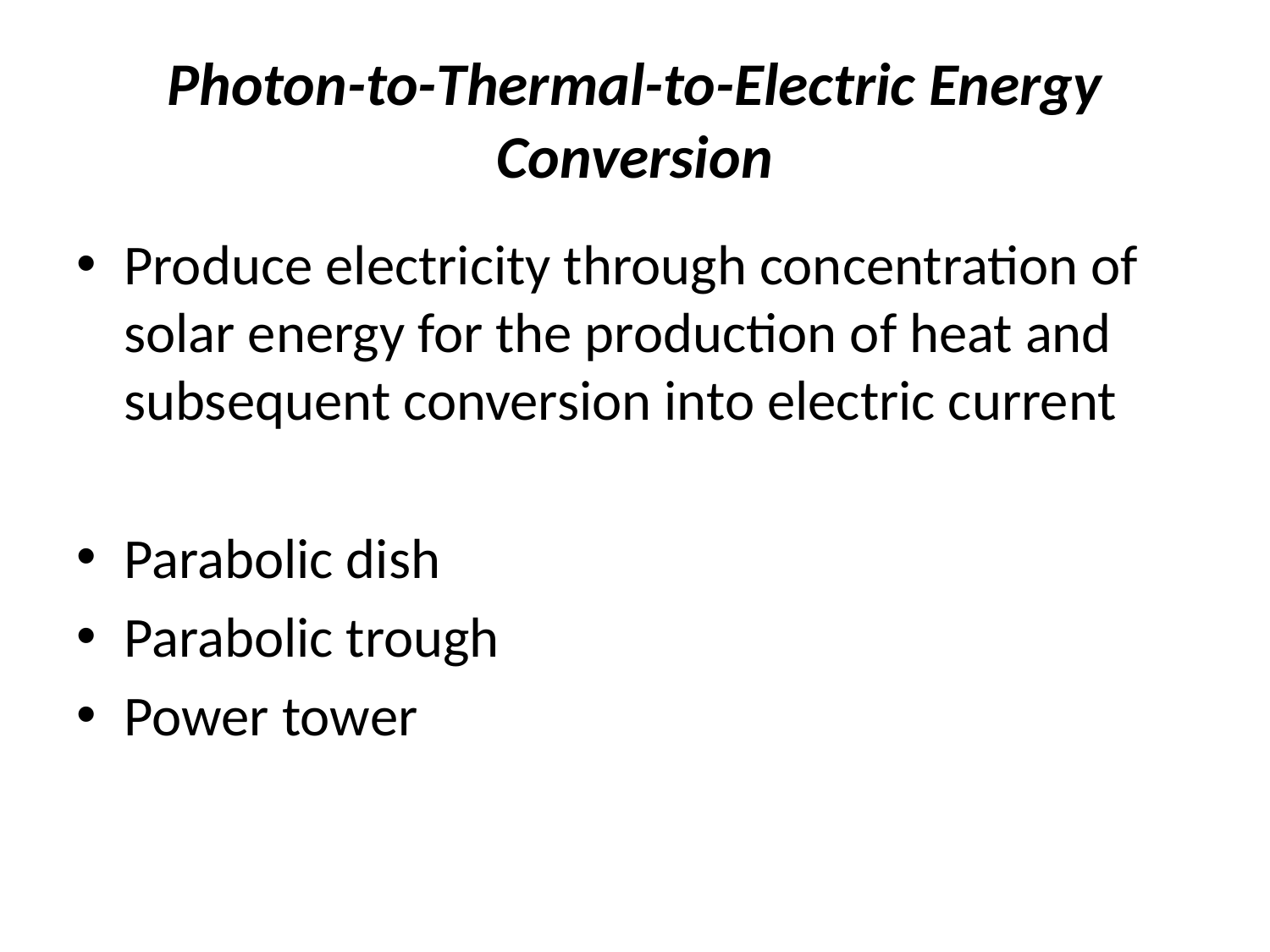

# Photon-to-Thermal-to-Electric Energy Conversion
Produce electricity through concentration of solar energy for the production of heat and subsequent conversion into electric current

Parabolic dish
Parabolic trough
Power tower